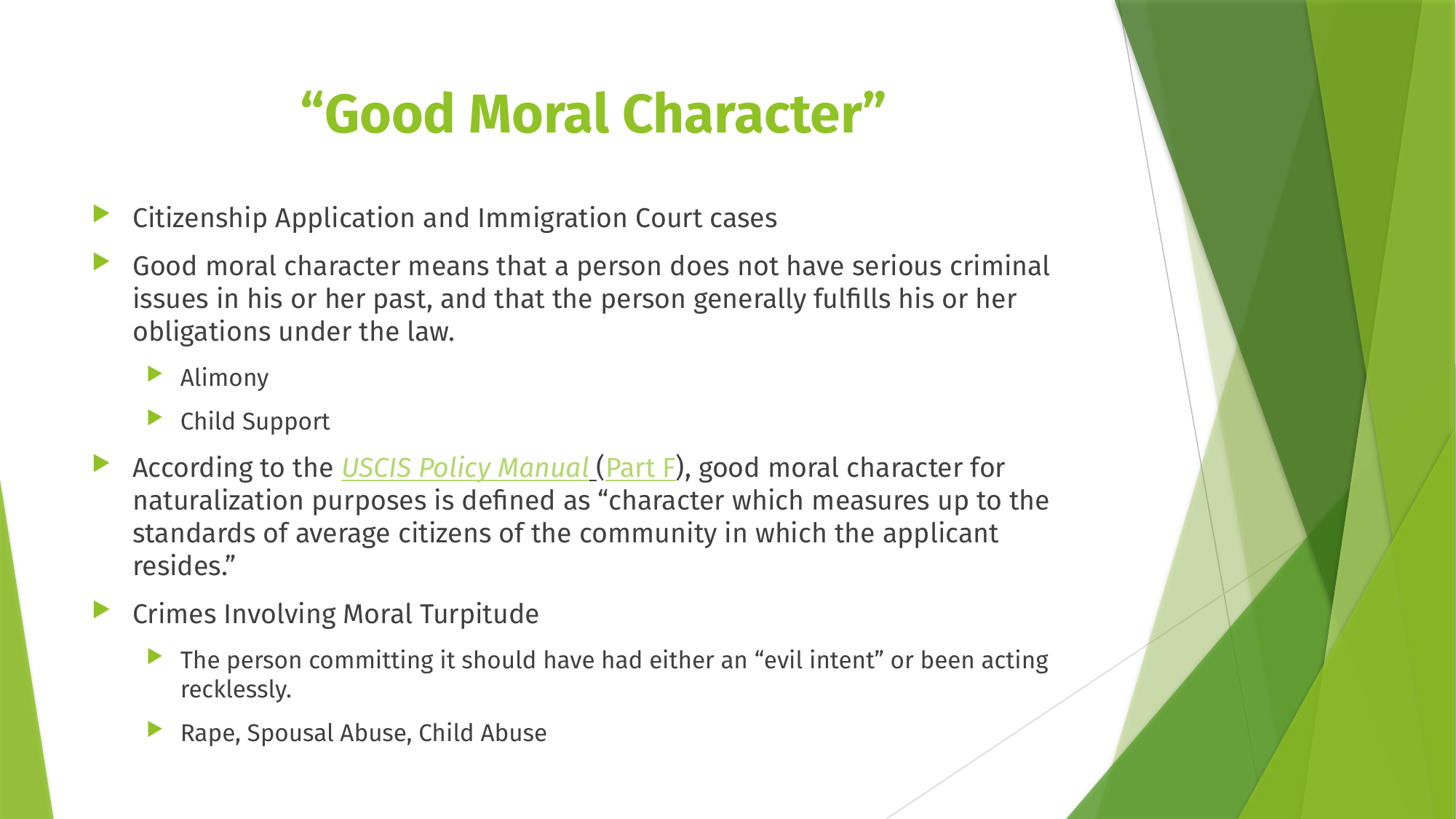

# “Good Moral Character”
Citizenship Application and Immigration Court cases
Good moral character means that a person does not have serious criminal issues in his or her past, and that the person generally fulfills his or her obligations under the law.
Alimony
Child Support
According to the USCIS Policy Manual (Part F), good moral character for naturalization purposes is defined as “character which measures up to the standards of average citizens of the community in which the applicant resides.”
Crimes Involving Moral Turpitude
The person committing it should have had either an “evil intent” or been acting recklessly.
Rape, Spousal Abuse, Child Abuse